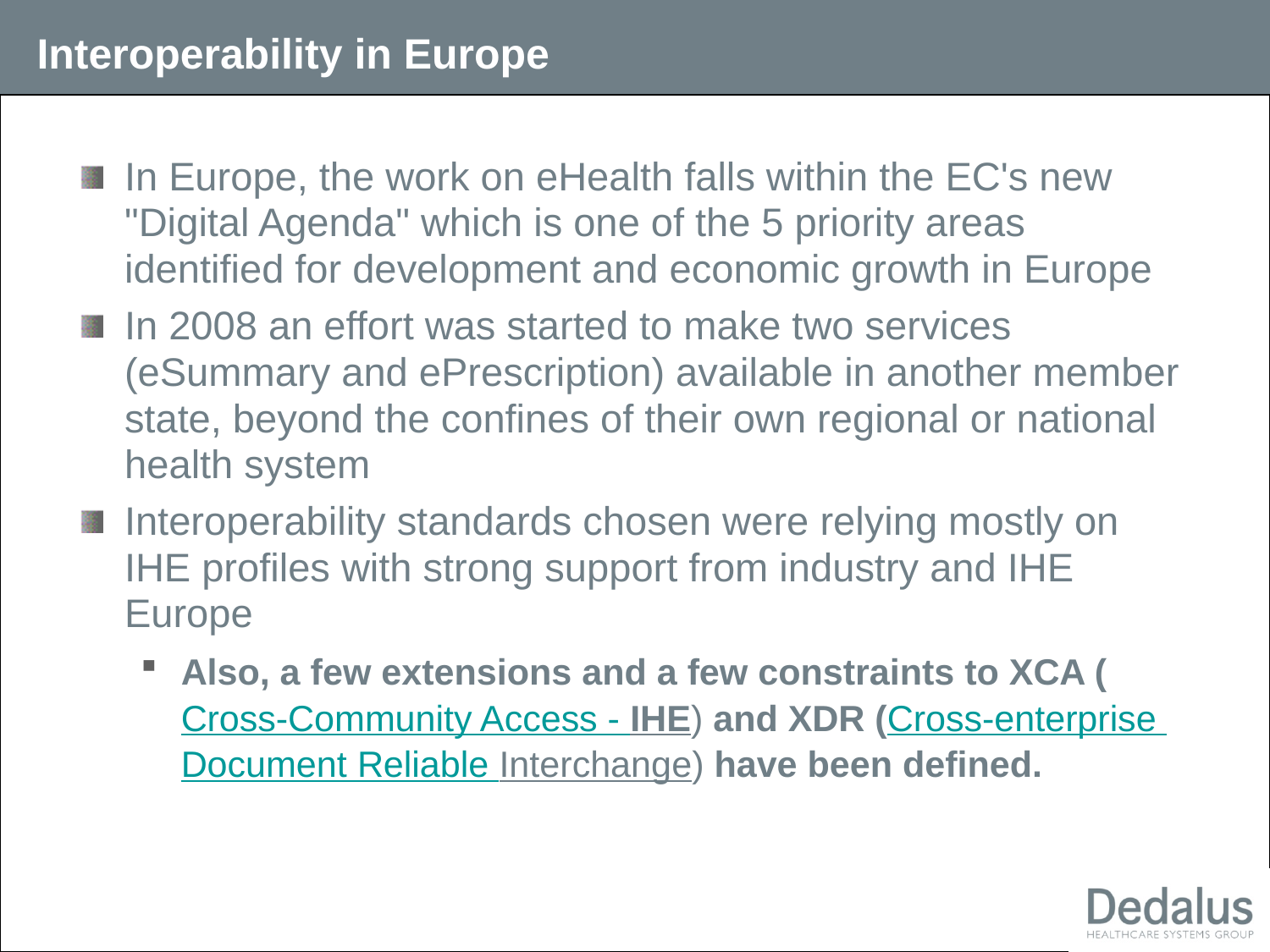

# Interoperability in Europe
In Europe, the work on eHealth falls within the EC's new "Digital Agenda" which is one of the 5 priority areas identified for development and economic growth in Europe
In 2008 an effort was started to make two services (eSummary and ePrescription) available in another member state, beyond the confines of their own regional or national health system
Interoperability standards chosen were relying mostly on IHE profiles with strong support from industry and IHE Europe
Also, a few extensions and a few constraints to XCA (Cross-Community Access - IHE) and XDR (Cross-enterprise Document Reliable Interchange) have been defined.